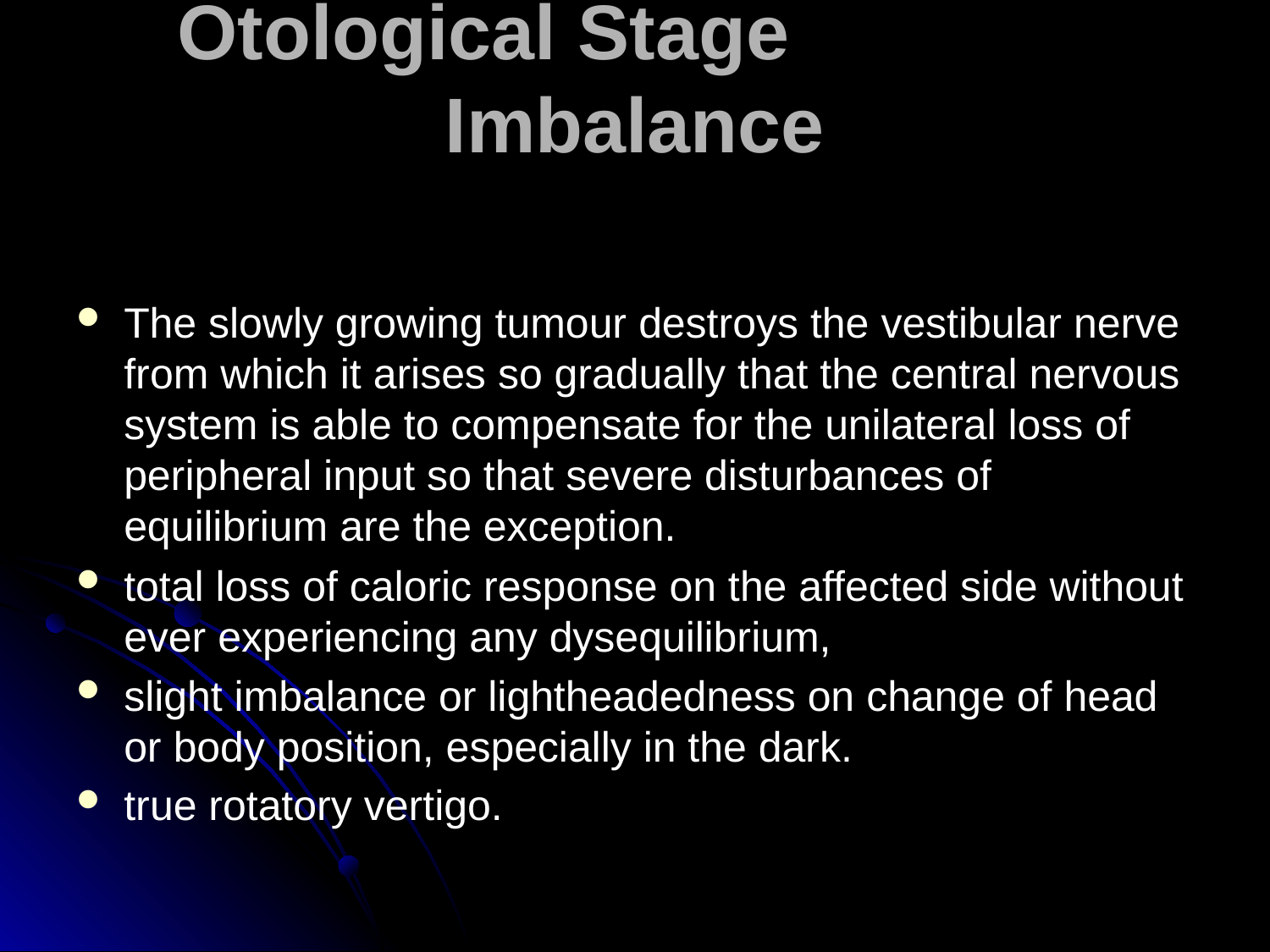

# Otological Stage               Imbalance

The slowly growing tumour destroys the vestibular nerve from which it arises so gradually that the central nervous system is able to compensate for the unilateral loss of peripheral input so that severe disturbances of equilibrium are the exception.
total loss of caloric response on the affected side without ever experiencing any dysequilibrium,
slight imbalance or lightheadedness on change of head or body position, especially in the dark.
true rotatory vertigo.